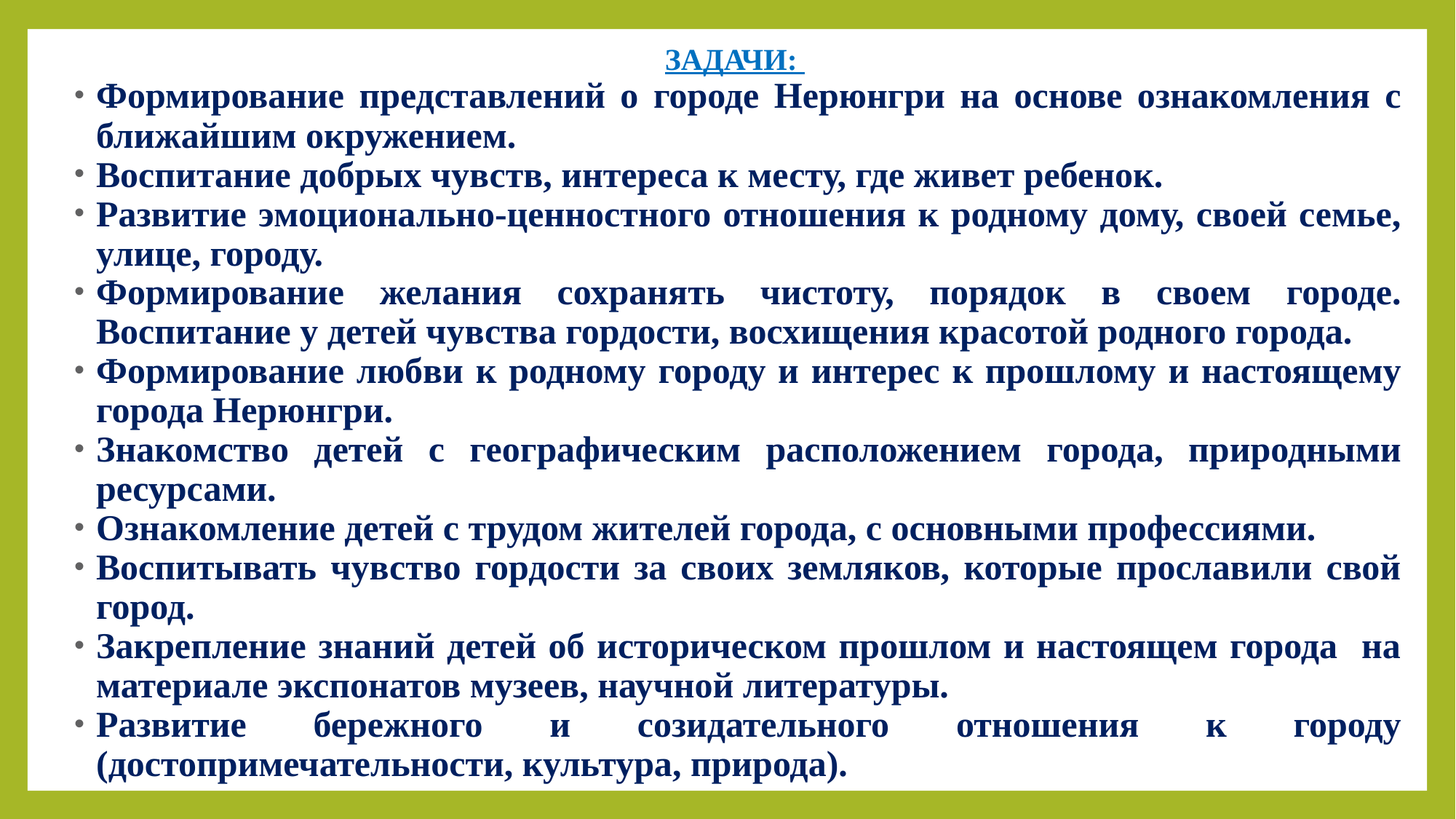

ЗАДАЧИ:
Формирование представлений о городе Нерюнгри на основе ознакомления с ближайшим окружением.
Воспитание добрых чувств, интереса к месту, где живет ребенок.
Развитие эмоционально-ценностного отношения к родному дому, своей семье, улице, городу.
Формирование желания сохранять чистоту, порядок в своем городе. Воспитание у детей чувства гордости, восхищения красотой родного города.
Формирование любви к родному городу и интерес к прошлому и настоящему города Нерюнгри.
Знакомство детей с географическим расположением города, природными ресурсами.
Ознакомление детей с трудом жителей города, с основными профессиями.
Воспитывать чувство гордости за своих земляков, которые прославили свой город.
Закрепление знаний детей об историческом прошлом и настоящем города  на материале экспонатов музеев, научной литературы.
Развитие бережного и созидательного отношения к городу (достопримечательности, культура, природа).